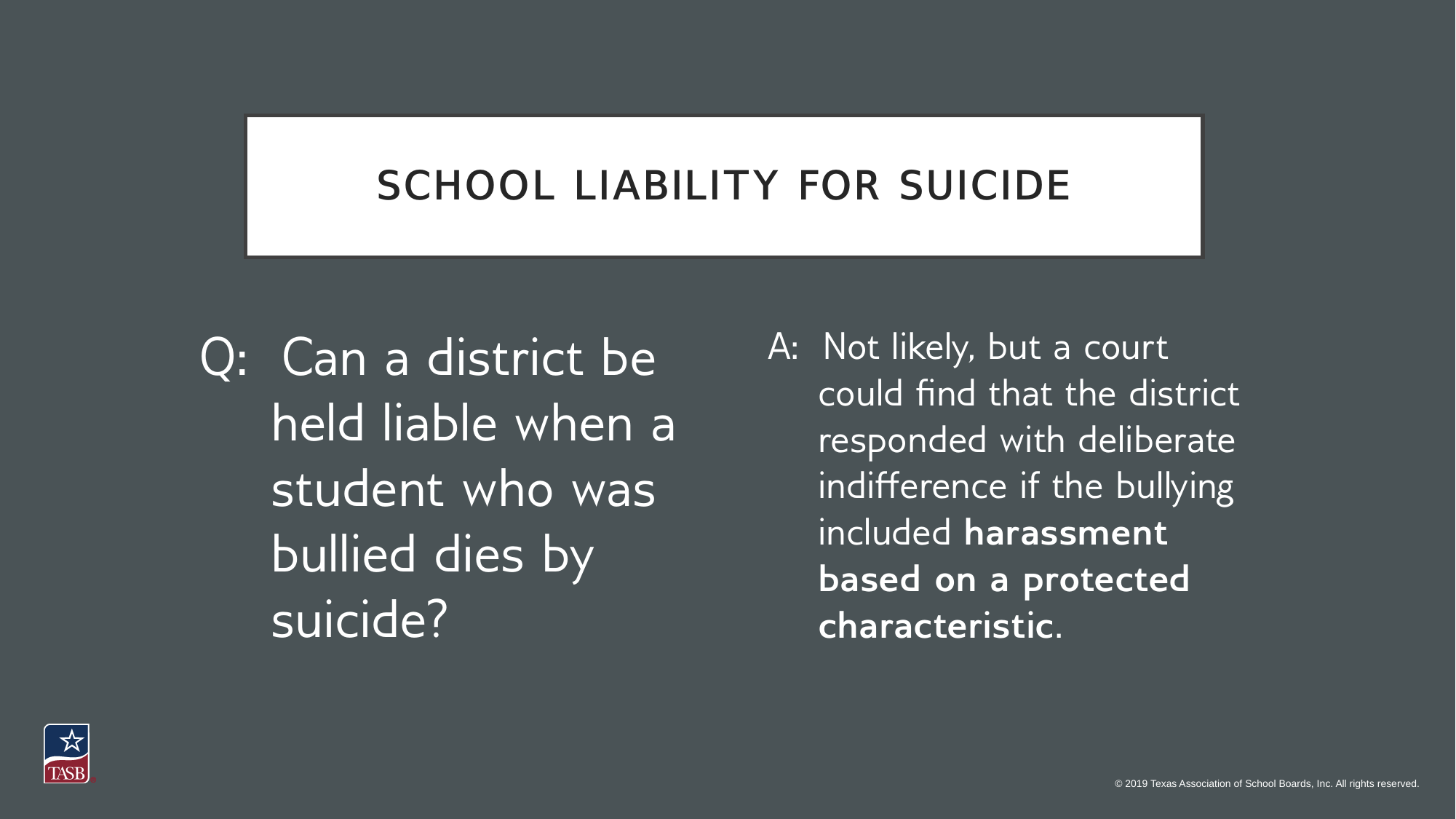

# School liability for suicide
Q:  Can a district be held liable when a student who was bullied dies by suicide?
A:  Not likely, but a court could find that the district responded with deliberate indifference if the bullying included harassment based on a protected characteristic.